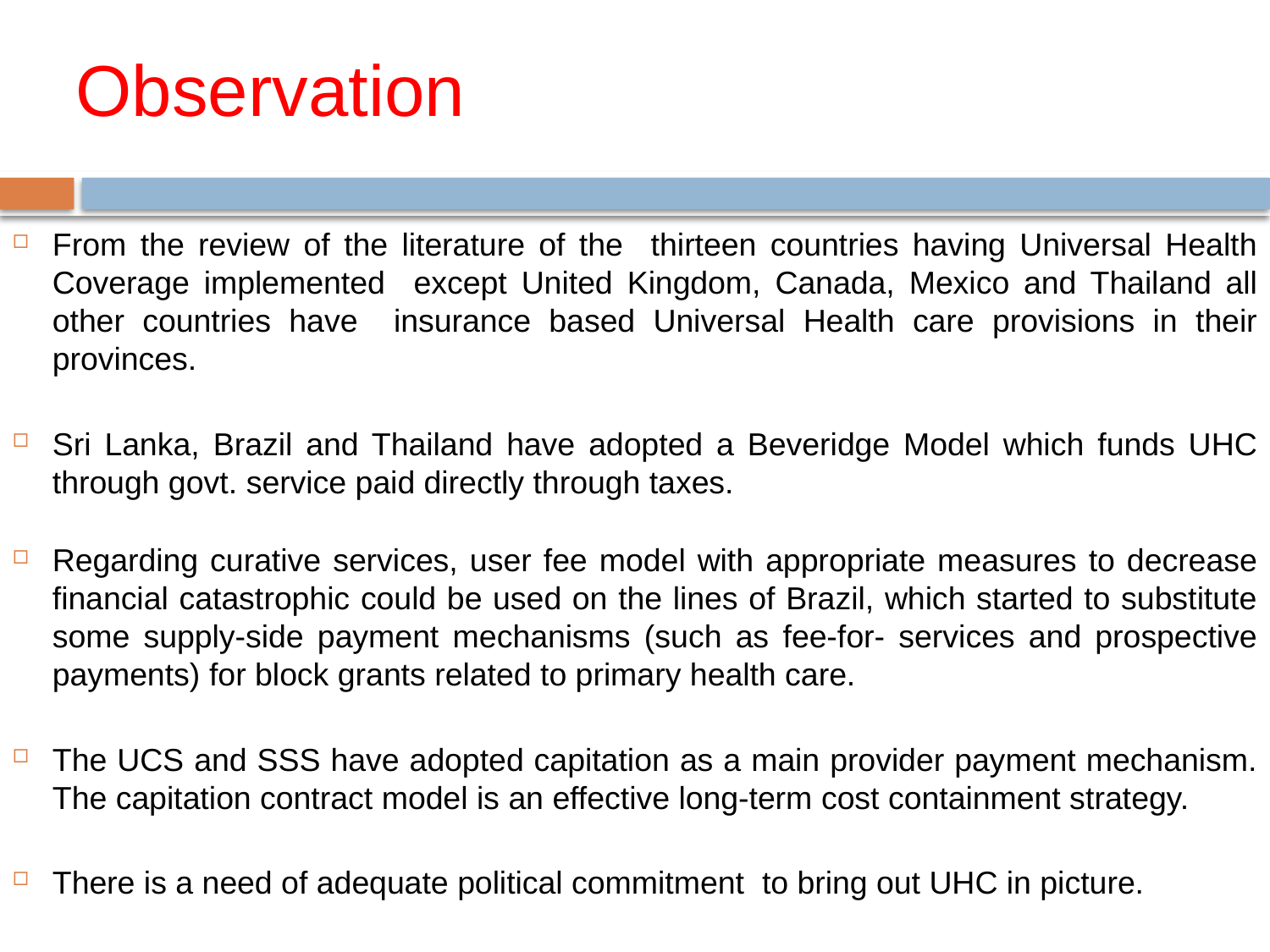

# Observation

From the review of the literature of the  thirteen countries having Universal Health Coverage implemented  except United Kingdom, Canada, Mexico and Thailand all other countries have  insurance based Universal Health care provisions in their provinces.

Sri Lanka, Brazil and Thailand have adopted a Beveridge Model which funds UHC through govt. service paid directly through taxes.

Regarding curative services, user fee model with appropriate measures to decrease financial catastrophic could be used on the lines of Brazil, which started to substitute some supply-side payment mechanisms (such as fee-for- services and prospective payments) for block grants related to primary health care.

The UCS and SSS have adopted capitation as a main provider payment mechanism. The capitation contract model is an effective long-term cost containment strategy.

There is a need of adequate political commitment  to bring out UHC in picture.